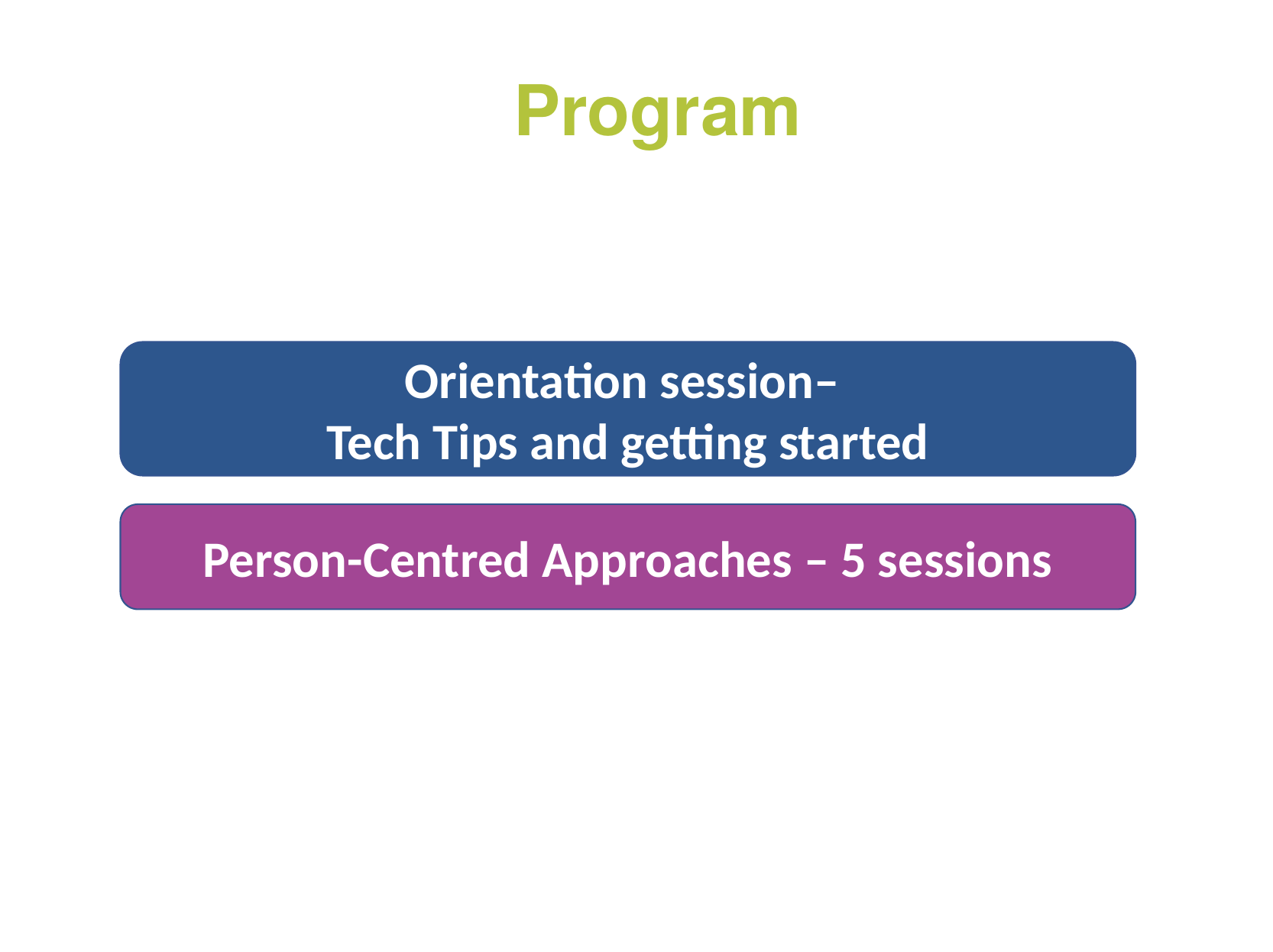

Program
Orientation session–
Tech Tips and getting started
Person-Centred Approaches – 5 sessions